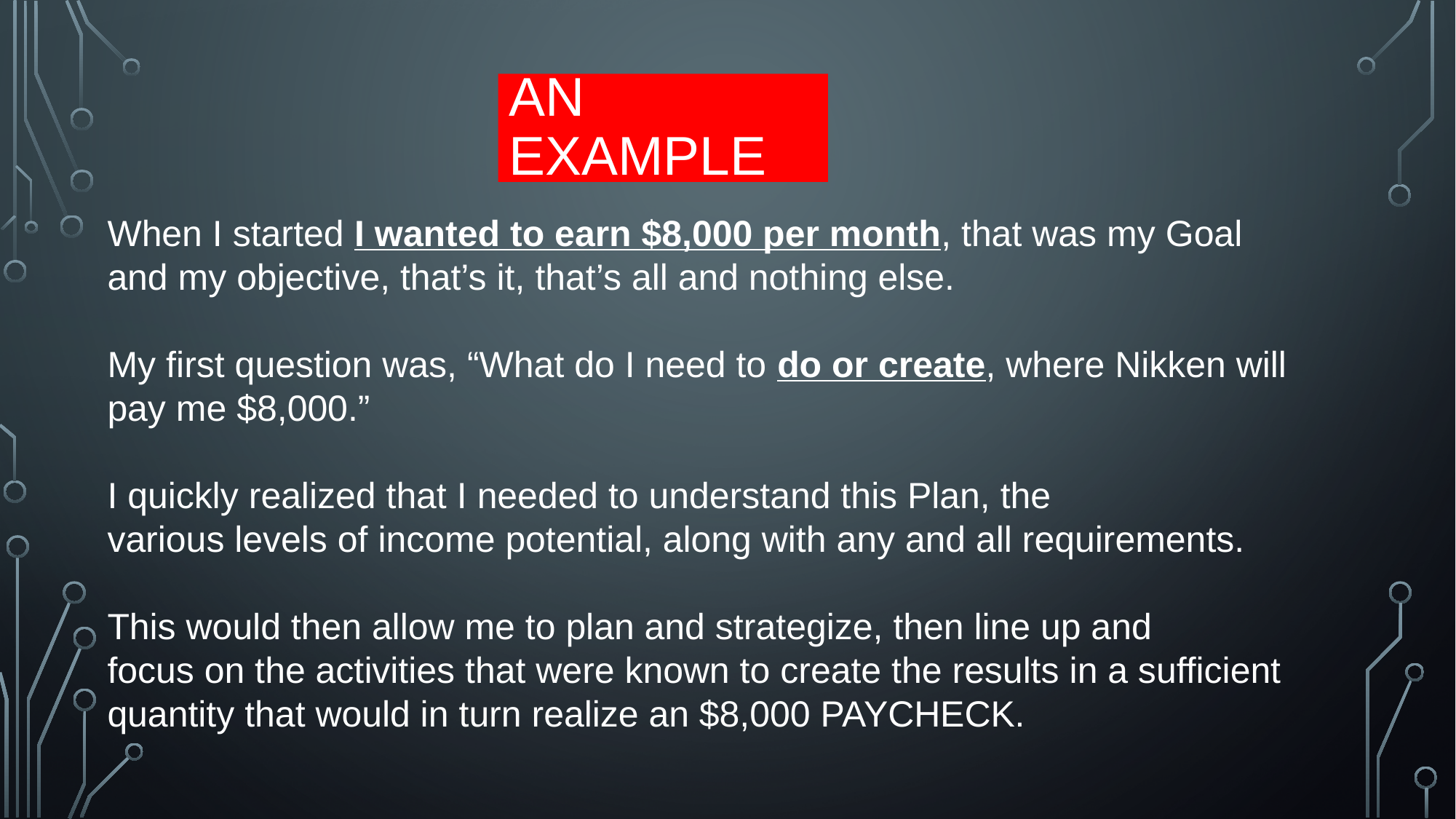

# An Example
When I started I wanted to earn $8,000 per month, that was my Goal
and my objective, that’s it, that’s all and nothing else.

My first question was, “What do I need to do or create, where Nikken will
pay me $8,000.”

I quickly realized that I needed to understand this Plan, the
various levels of income potential, along with any and all requirements.

This would then allow me to plan and strategize, then line up and
focus on the activities that were known to create the results in a sufficient
quantity that would in turn realize an $8,000 PAYCHECK.